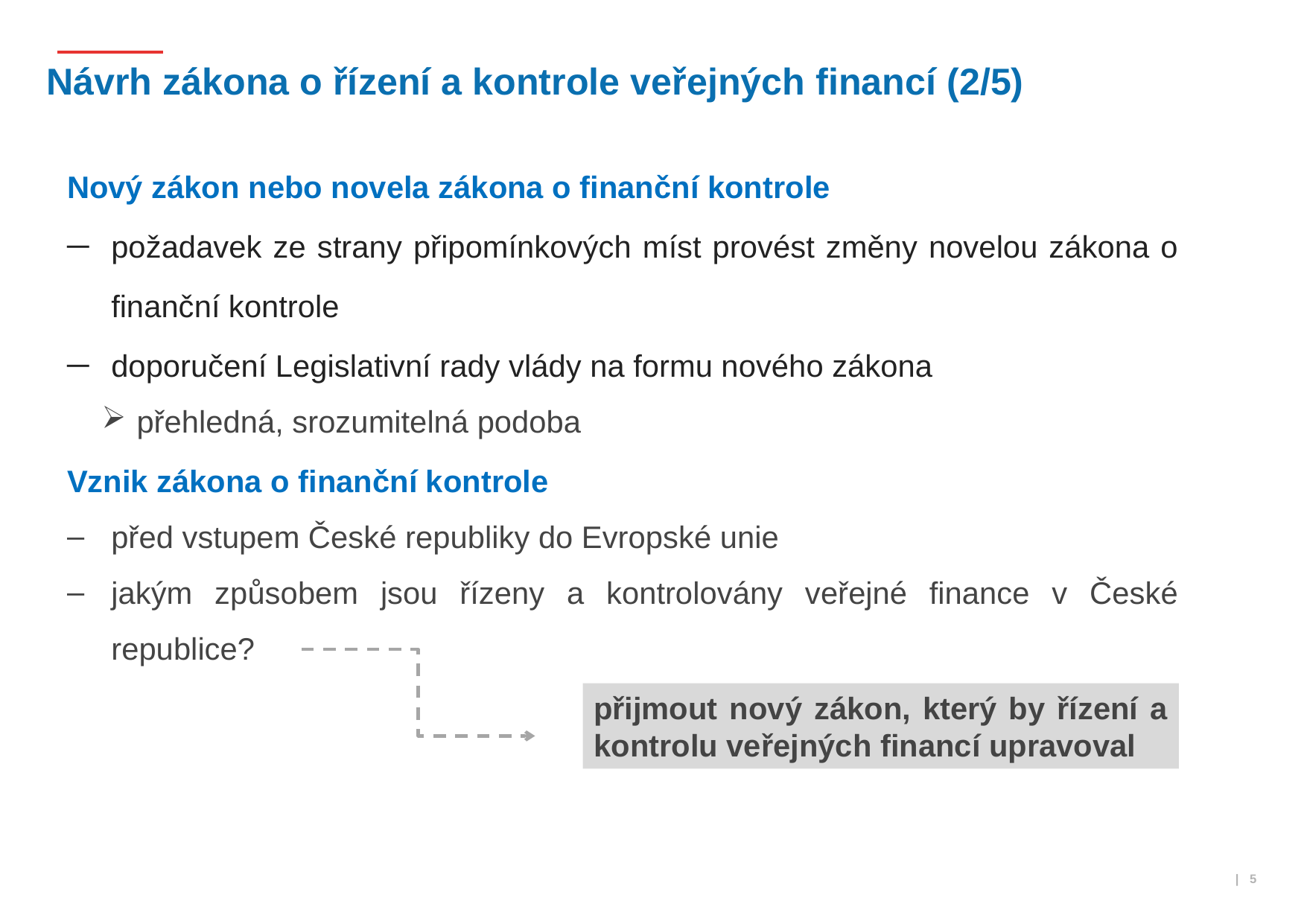

# Návrh zákona o řízení a kontrole veřejných financí (2/5)
Nový zákon nebo novela zákona o finanční kontrole
požadavek ze strany připomínkových míst provést změny novelou zákona o finanční kontrole
doporučení Legislativní rady vlády na formu nového zákona
přehledná, srozumitelná podoba
Vznik zákona o finanční kontrole
před vstupem České republiky do Evropské unie
jakým způsobem jsou řízeny a kontrolovány veřejné finance v České republice?

přijmout nový zákon, který by řízení a kontrolu veřejných financí upravoval
 |   5